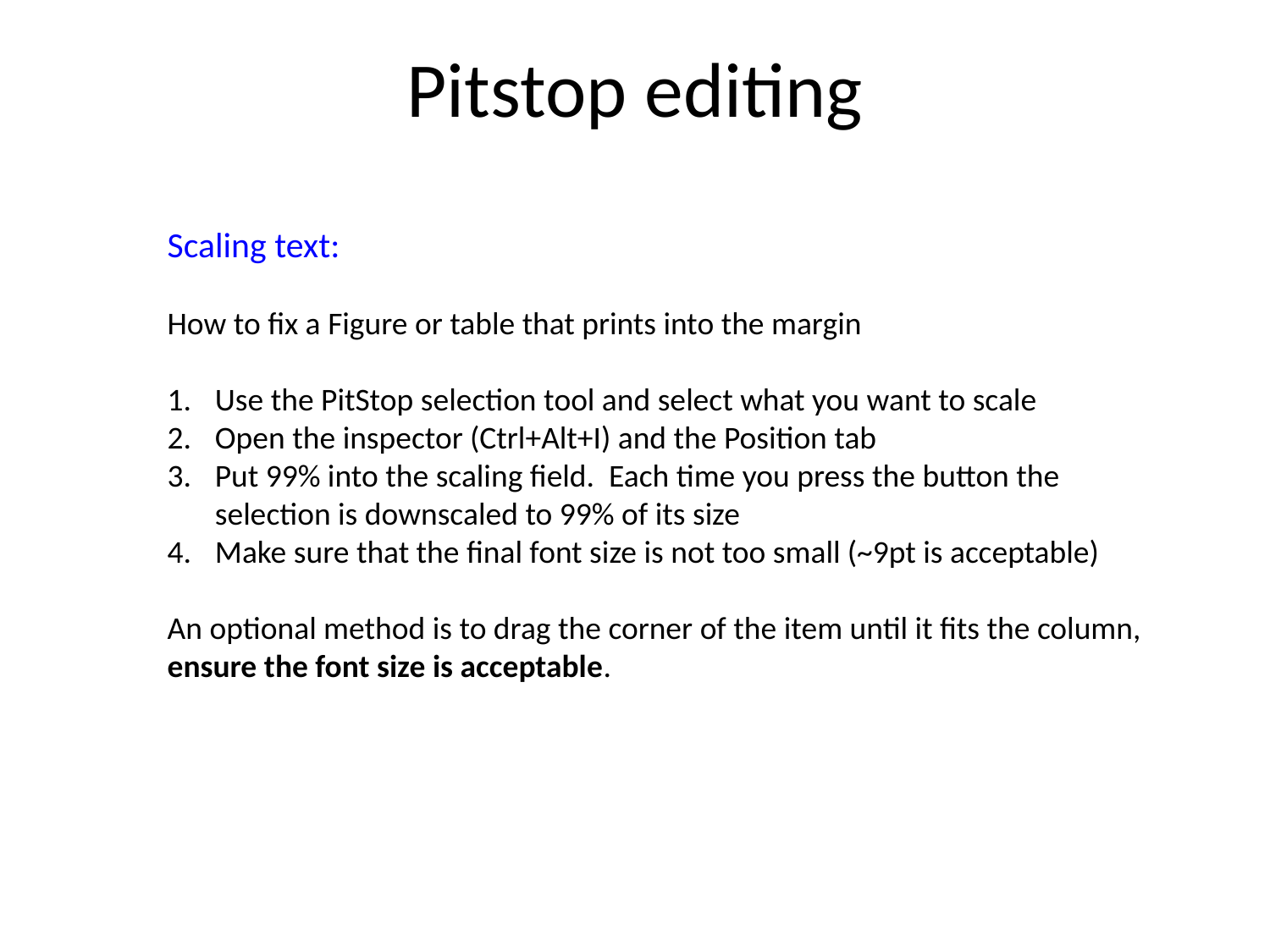

# Pitstop editing
Scaling text:

How to fix a Figure or table that prints into the margin

Use the PitStop selection tool and select what you want to scale
Open the inspector (Ctrl+Alt+I) and the Position tab
Put 99% into the scaling field.  Each time you press the button the selection is downscaled to 99% of its size
Make sure that the final font size is not too small (~9pt is acceptable)

An optional method is to drag the corner of the item until it fits the column, ensure the font size is acceptable.